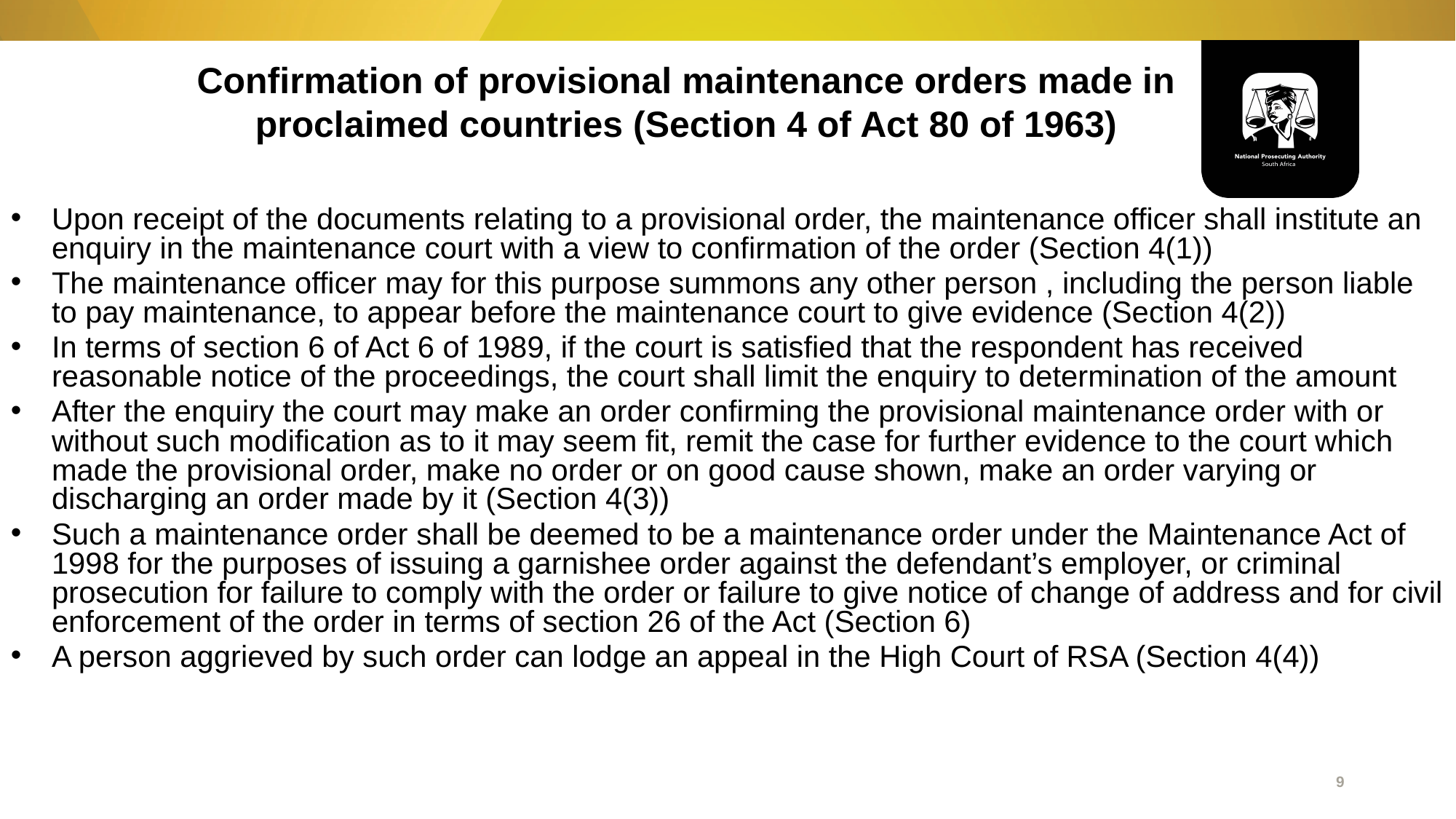

Confirmation of provisional maintenance orders made in proclaimed countries (Section 4 of Act 80 of 1963)
Upon receipt of the documents relating to a provisional order, the maintenance officer shall institute an enquiry in the maintenance court with a view to confirmation of the order (Section 4(1))
The maintenance officer may for this purpose summons any other person , including the person liable to pay maintenance, to appear before the maintenance court to give evidence (Section 4(2))
In terms of section 6 of Act 6 of 1989, if the court is satisfied that the respondent has received reasonable notice of the proceedings, the court shall limit the enquiry to determination of the amount
After the enquiry the court may make an order confirming the provisional maintenance order with or without such modification as to it may seem fit, remit the case for further evidence to the court which made the provisional order, make no order or on good cause shown, make an order varying or discharging an order made by it (Section 4(3))
Such a maintenance order shall be deemed to be a maintenance order under the Maintenance Act of 1998 for the purposes of issuing a garnishee order against the defendant’s employer, or criminal prosecution for failure to comply with the order or failure to give notice of change of address and for civil enforcement of the order in terms of section 26 of the Act (Section 6)
A person aggrieved by such order can lodge an appeal in the High Court of RSA (Section 4(4))
9